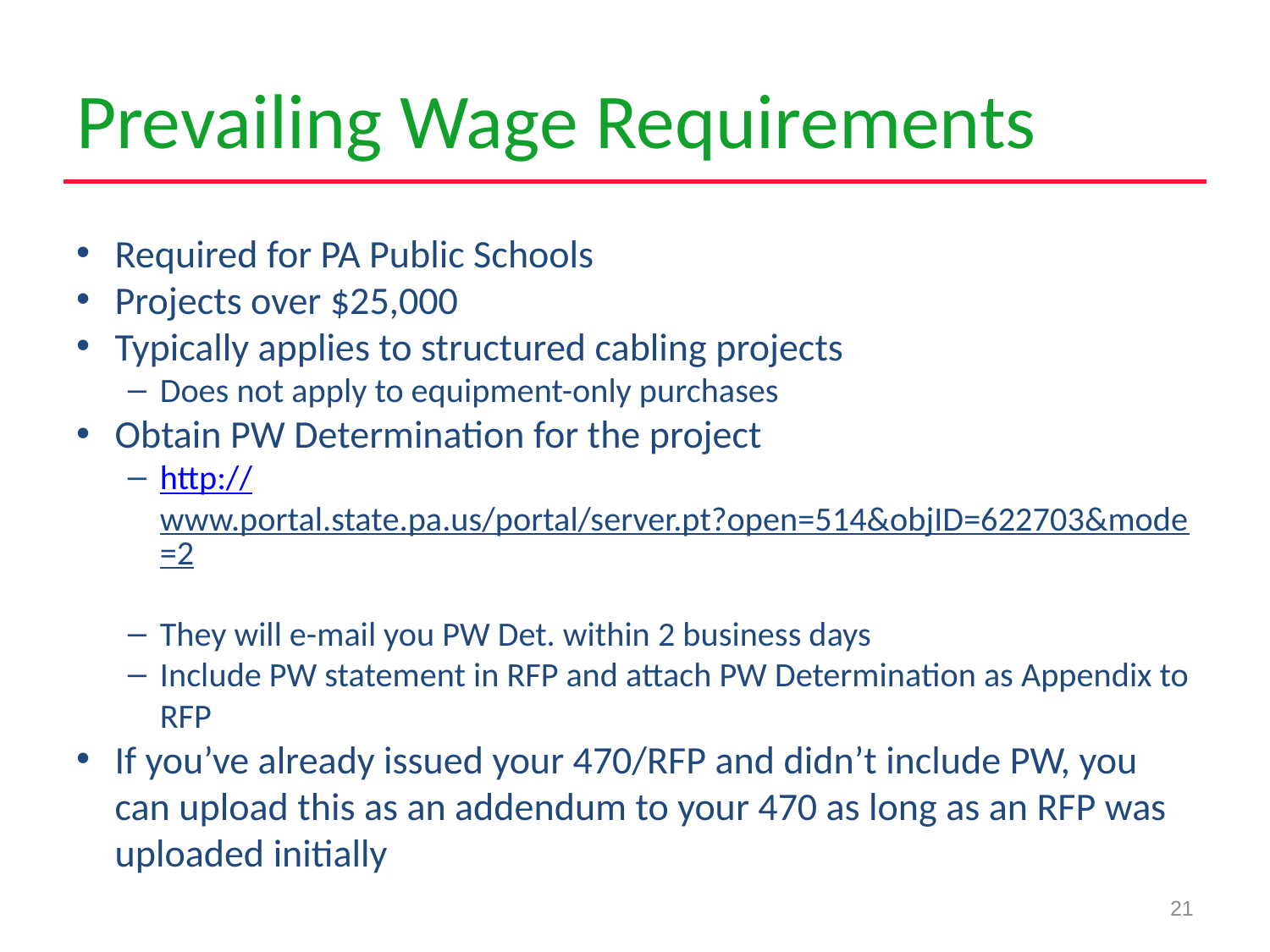

# Prevailing Wage Requirements
Required for PA Public Schools
Projects over $25,000
Typically applies to structured cabling projects
Does not apply to equipment-only purchases
Obtain PW Determination for the project
http://www.portal.state.pa.us/portal/server.pt?open=514&objID=622703&mode=2
They will e-mail you PW Det. within 2 business days
Include PW statement in RFP and attach PW Determination as Appendix to RFP
If you’ve already issued your 470/RFP and didn’t include PW, you can upload this as an addendum to your 470 as long as an RFP was uploaded initially
21